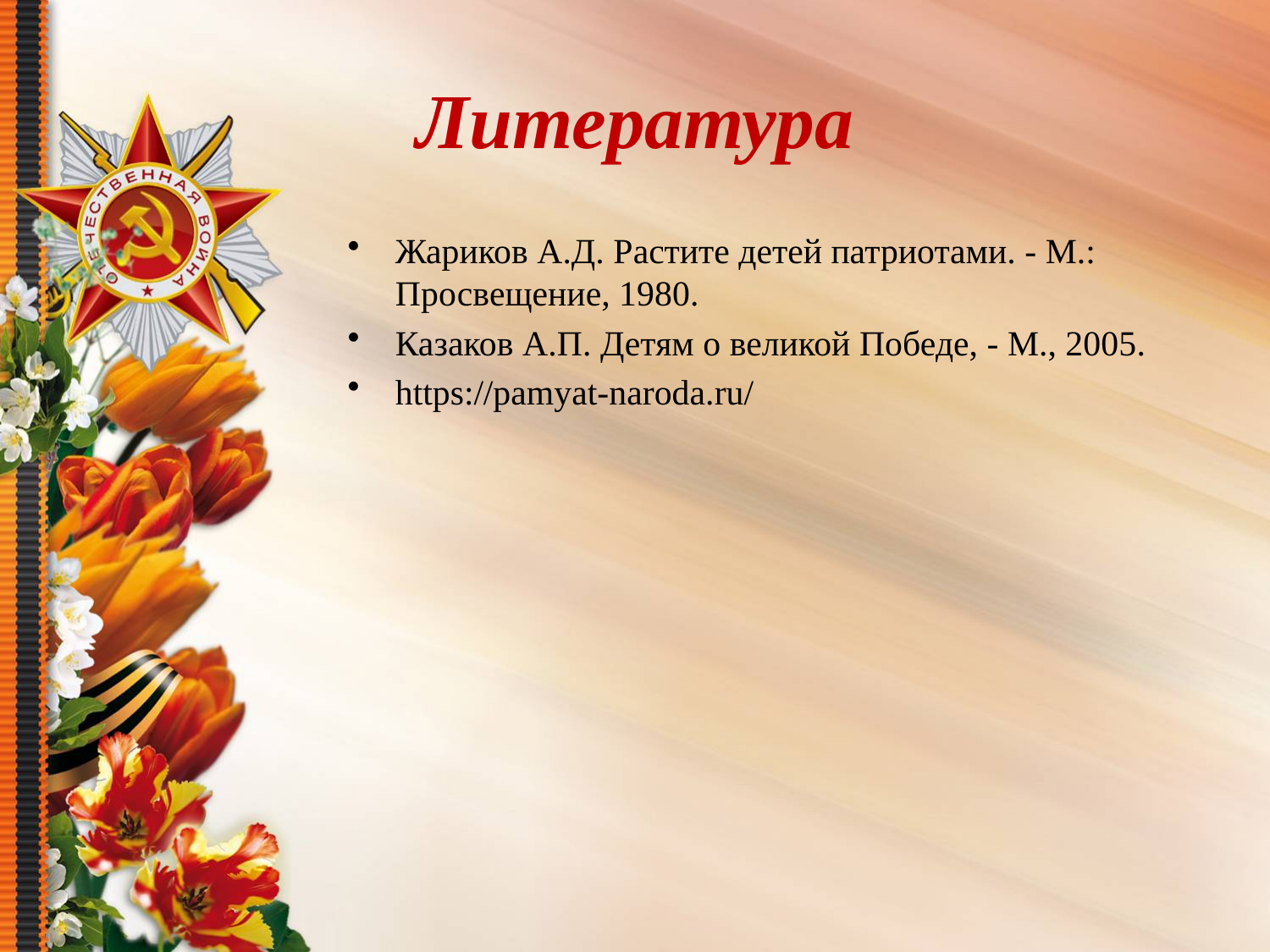

# Литература
Жариков А.Д. Растите детей патриотами. - М.: Просвещение, 1980.
Казаков А.П. Детям о великой Победе, - М., 2005.
https://pamyat-naroda.ru/